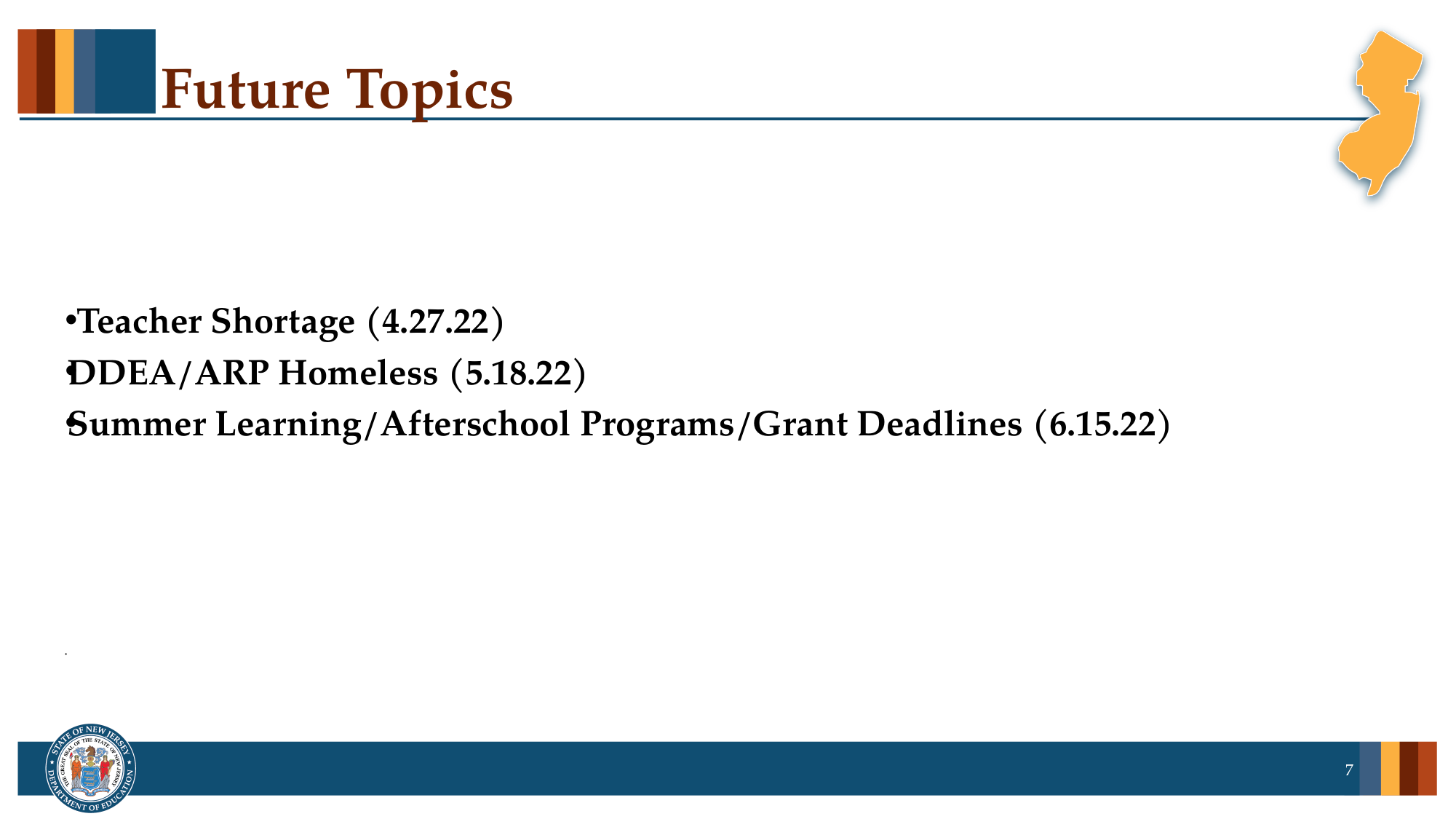

# Future Topics
 Teacher Shortage (4.27.22)
DDEA/ARP Homeless (5.18.22)
Summer Learning/Afterschool Programs/Grant Deadlines (6.15.22)

7